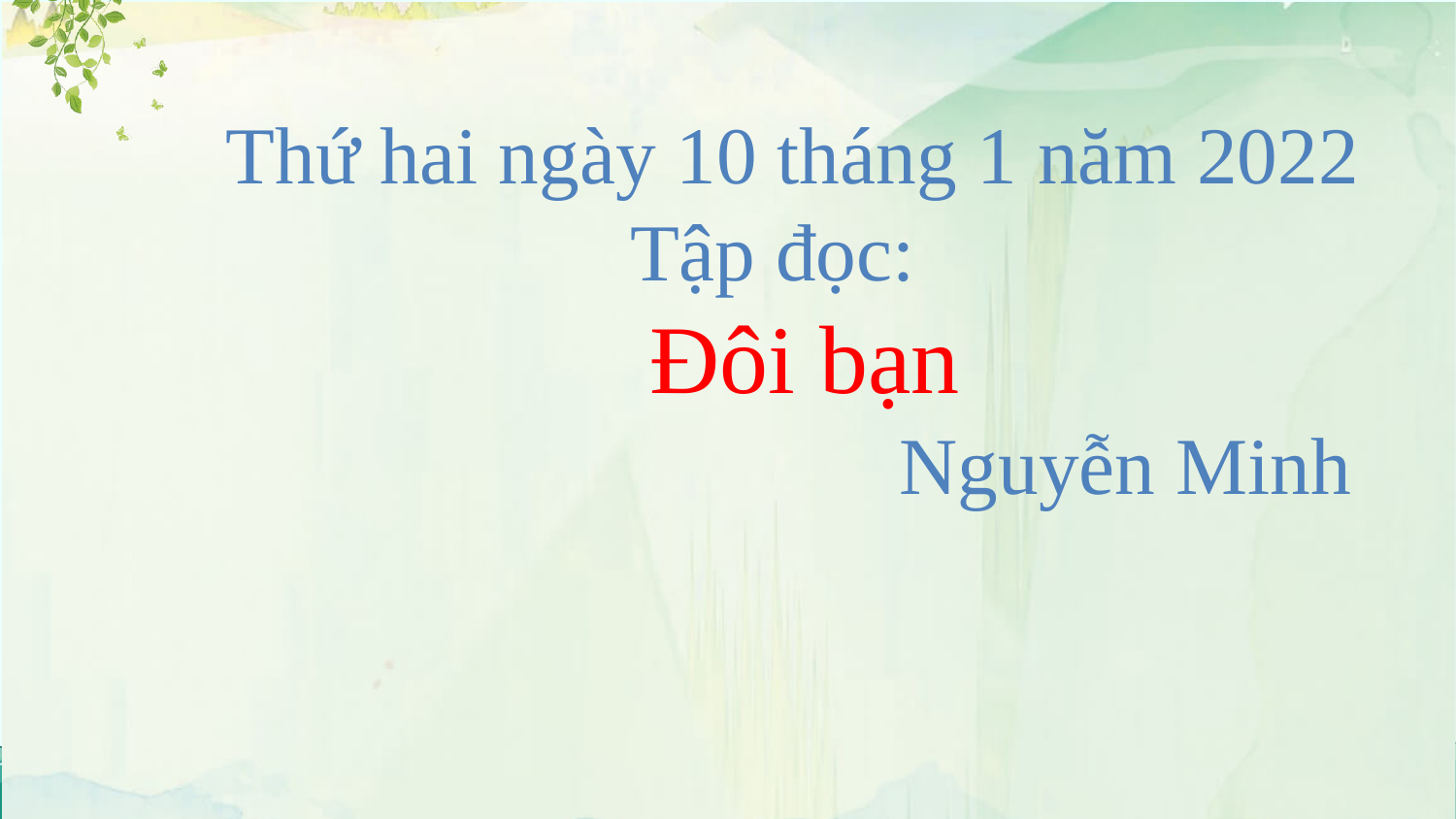

Thứ hai ngày 10 tháng 1 năm 2022
Tập đọc:
 Đôi bạn
                                 Nguyễn Minh